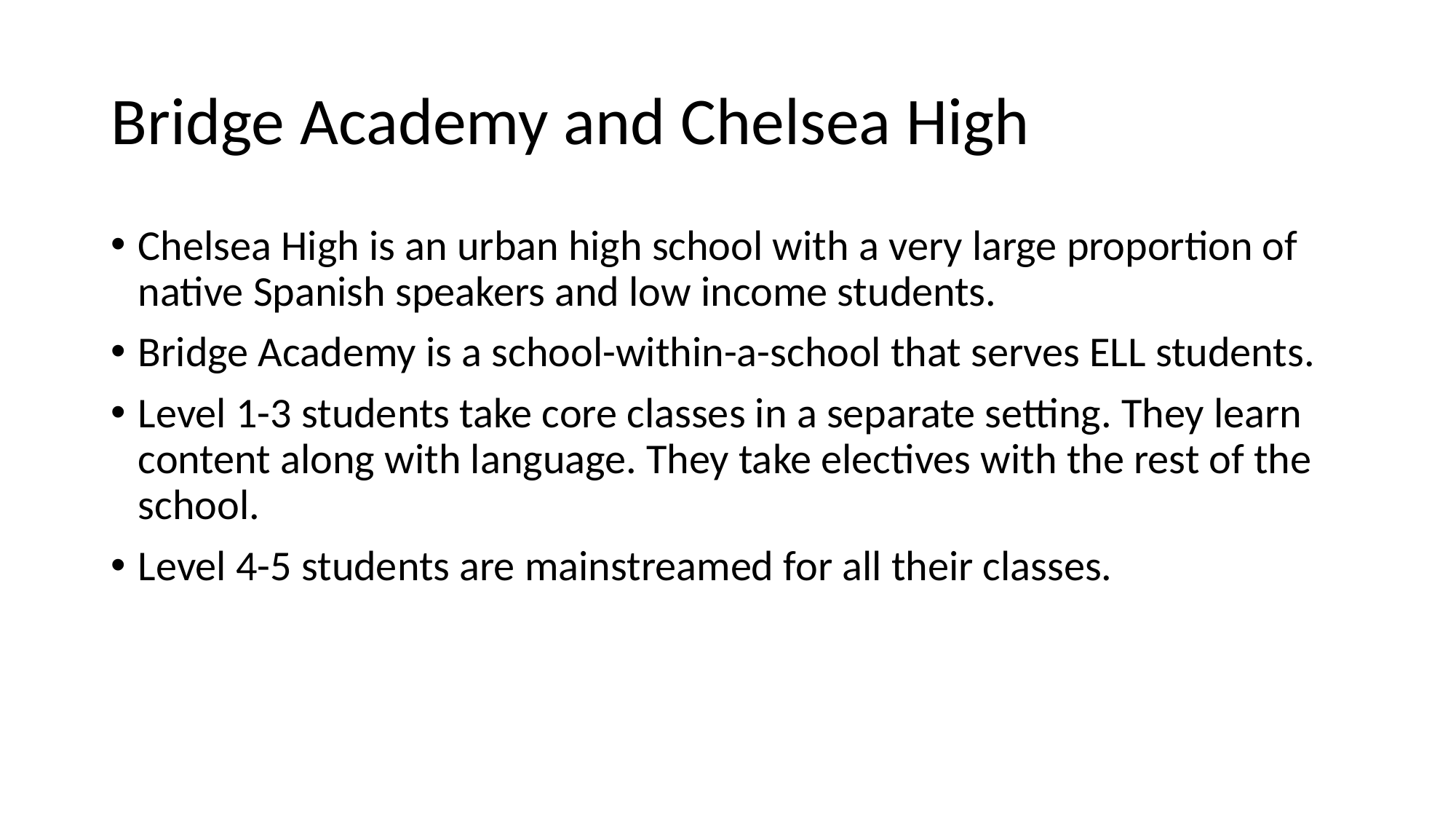

# Bridge Academy and Chelsea High
Chelsea High is an urban high school with a very large proportion of native Spanish speakers and low income students.
Bridge Academy is a school-within-a-school that serves ELL students.
Level 1-3 students take core classes in a separate setting. They learn content along with language. They take electives with the rest of the school.
Level 4-5 students are mainstreamed for all their classes.